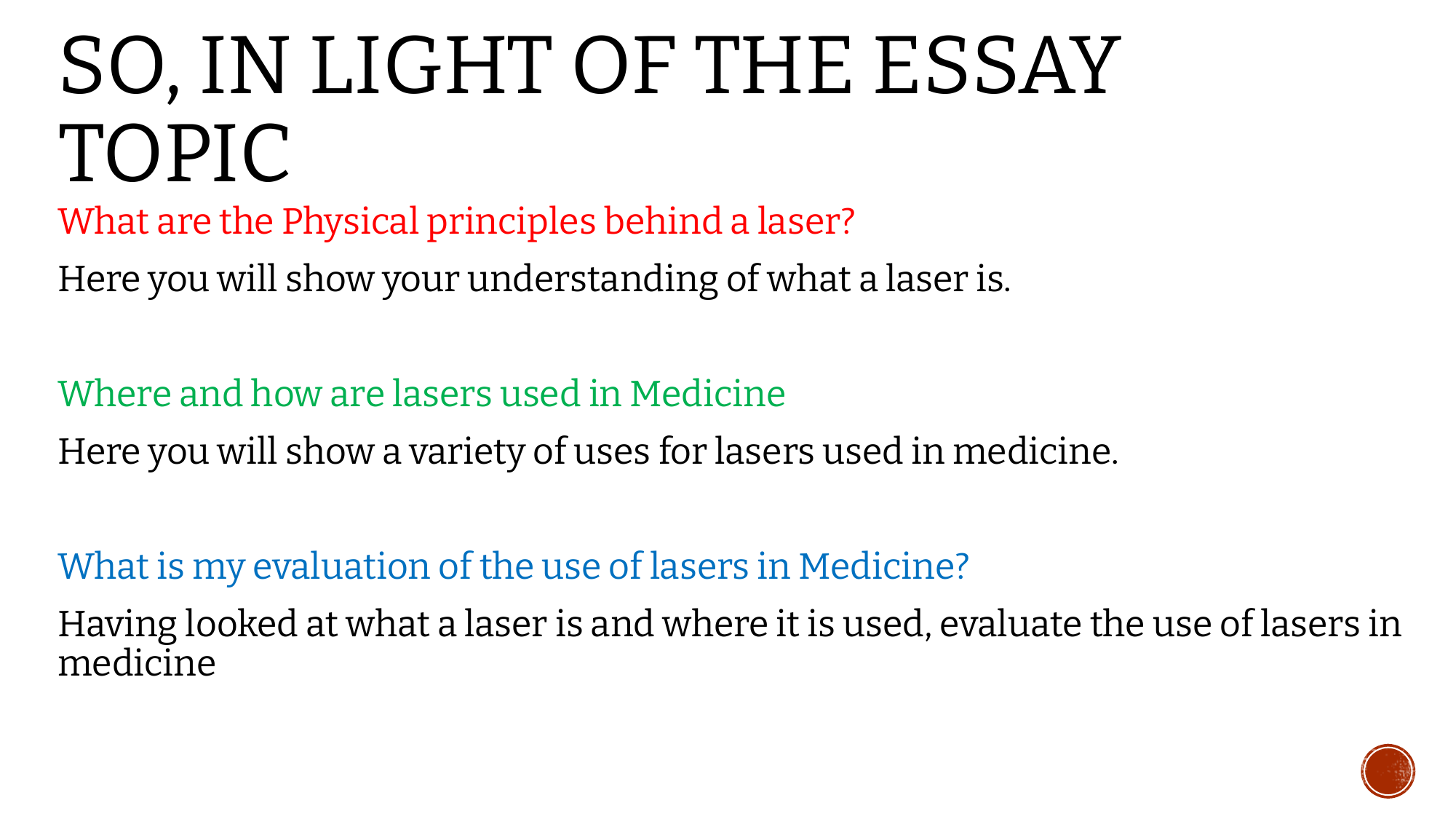

# so, In light of the essay topic
What are the Physical principles behind a laser?
Here you will show your understanding of what a laser is.

Where and how are lasers used in Medicine
Here you will show a variety of uses for lasers used in medicine.

What is my evaluation of the use of lasers in Medicine?
Having looked at what a laser is and where it is used, evaluate the use of lasers in medicine